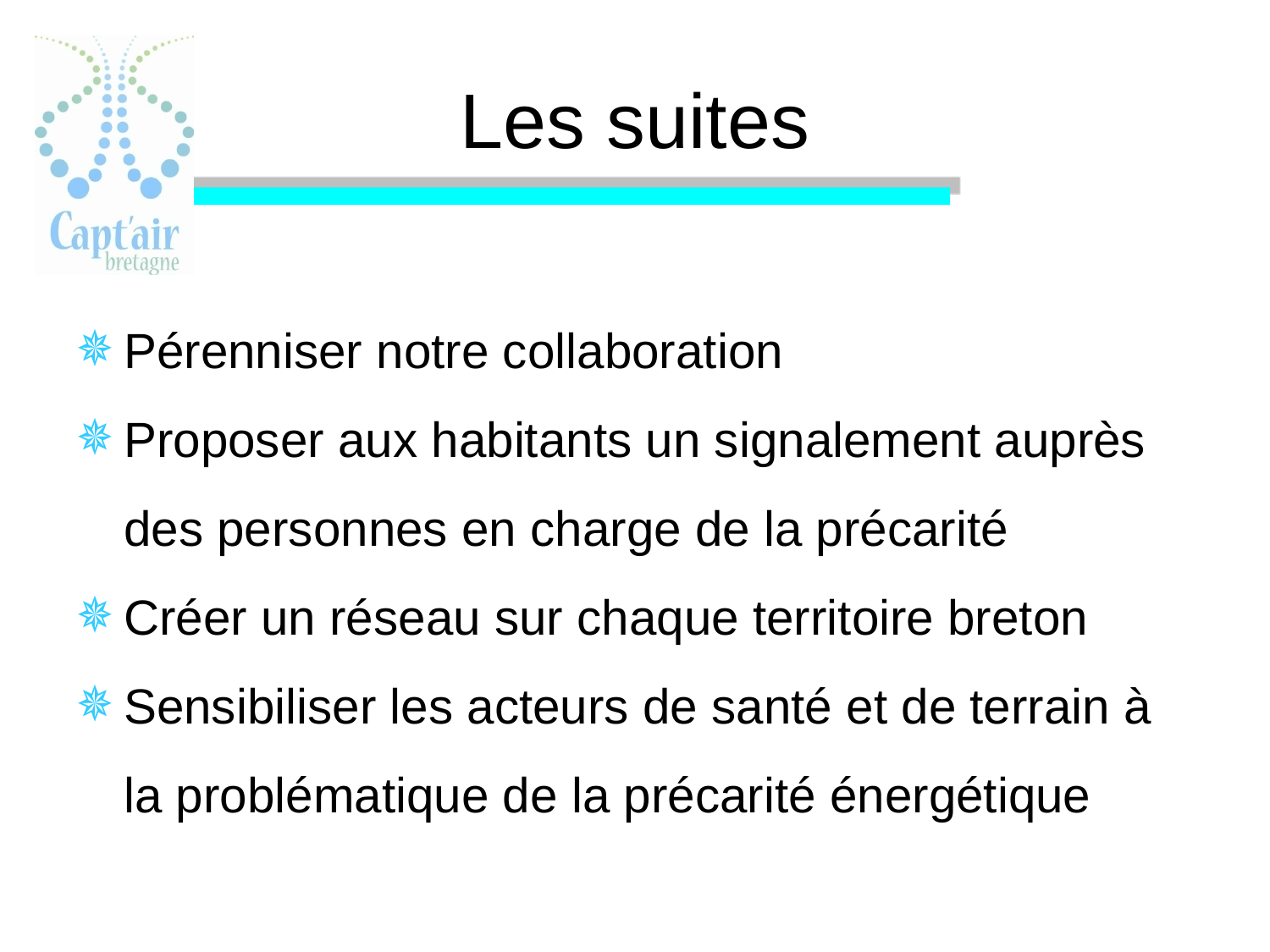

# Les suites
Pérenniser notre collaboration
Proposer aux habitants un signalement auprès des personnes en charge de la précarité
Créer un réseau sur chaque territoire breton
Sensibiliser les acteurs de santé et de terrain à la problématique de la précarité énergétique